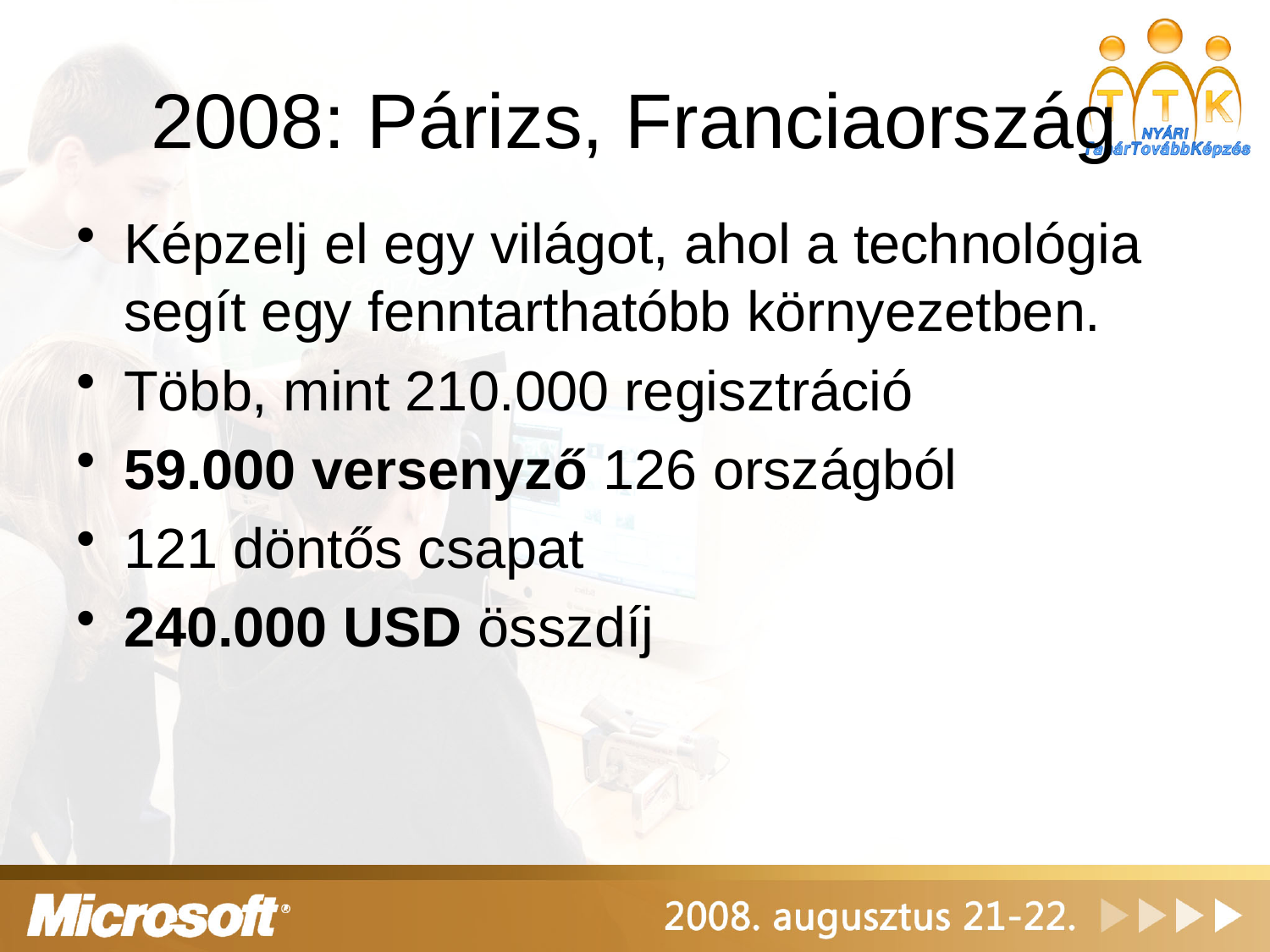

# 2008: Párizs, Franciaország
Képzelj el egy világot, ahol a technológia segít egy fenntarthatóbb környezetben.
Több, mint 210.000 regisztráció
59.000 versenyző 126 országból
121 döntős csapat
240.000 USD összdíj